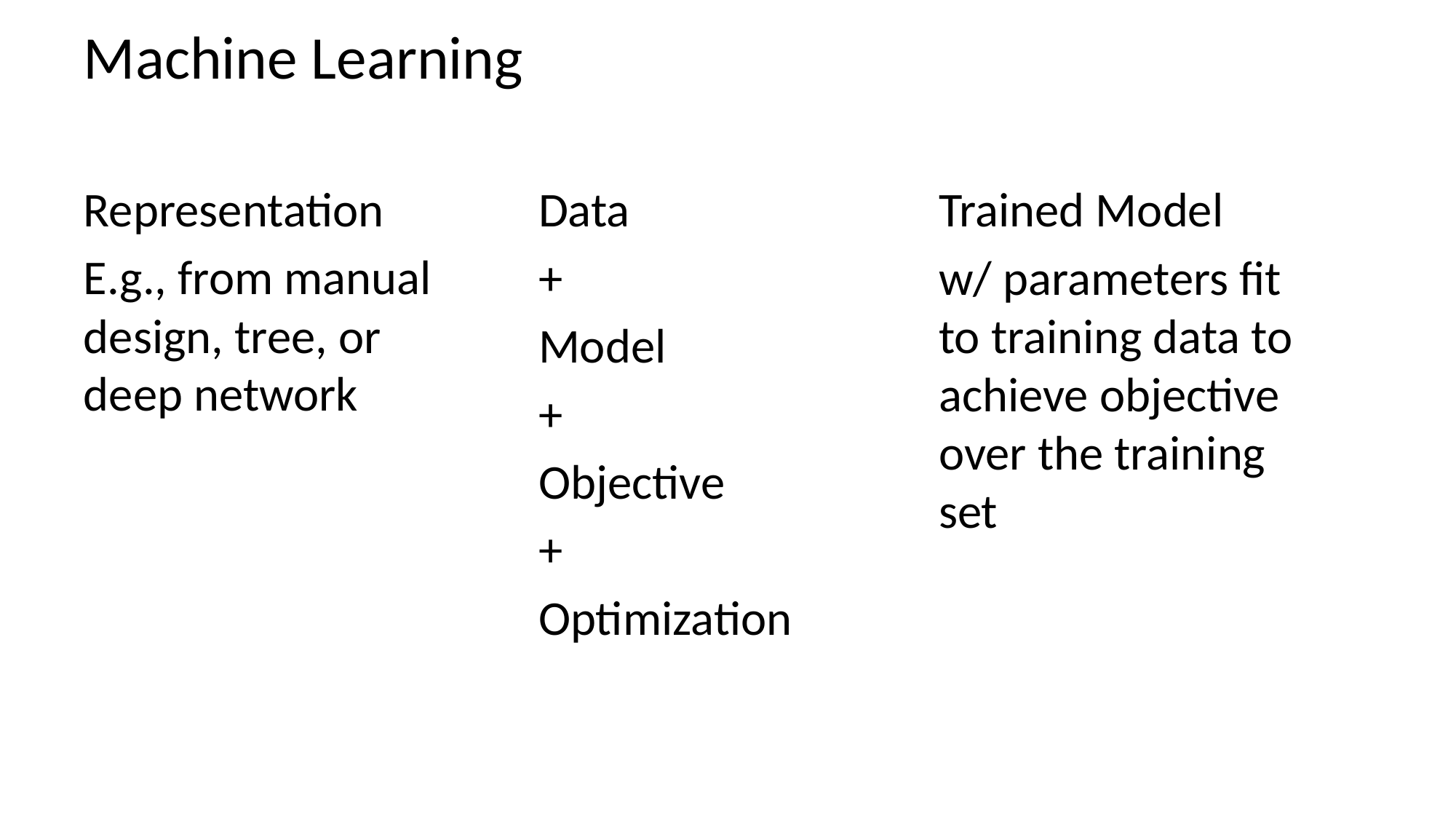

# Machine Learning
Representation
E.g., from manual design, tree, or deep network
Data
+
Model
+
Objective
+
Optimization
Trained Model
w/ parameters fit to training data to achieve objective over the training set